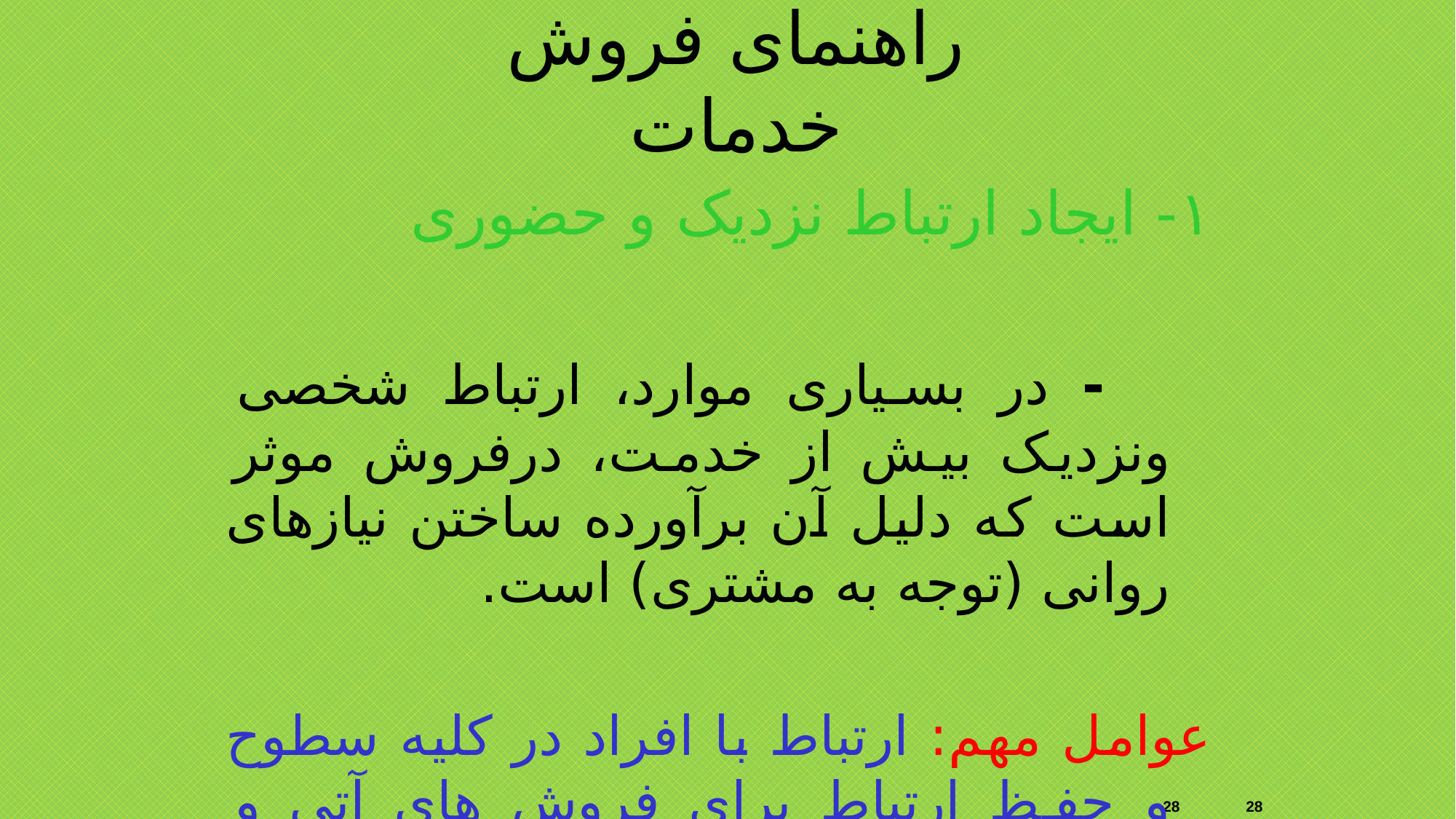

راهنمای فروش خدمات
۱- ایجاد ارتباط نزدیک و حضوری

   - در بسیاری موارد، ارتباط شخصی ونزدیک بیش از خدمت، درفروش موثر است که دلیل آن برآورده ساختن نیازهای روانی (توجه به مشتری) است.

عوامل مهم: ارتباط با افراد در کلیه سطوح و حفظ ارتباط برای فروش های آتی و معرفی مشتریان جدید.
28
28